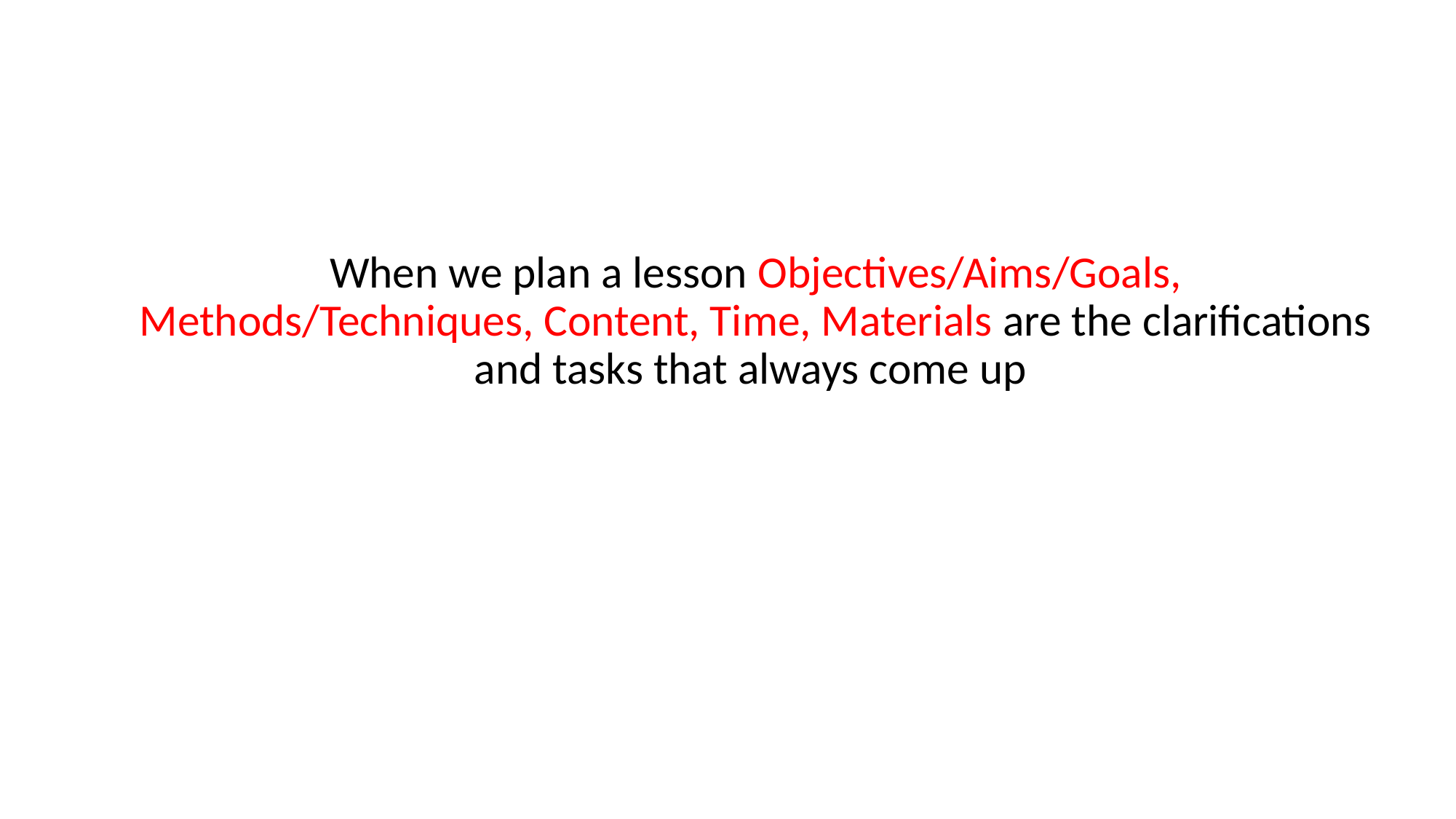

# When we plan a lesson Objectives/Aims/Goals, Methods/Techniques, Content, Time, Materials are the clarifications and tasks that always come up